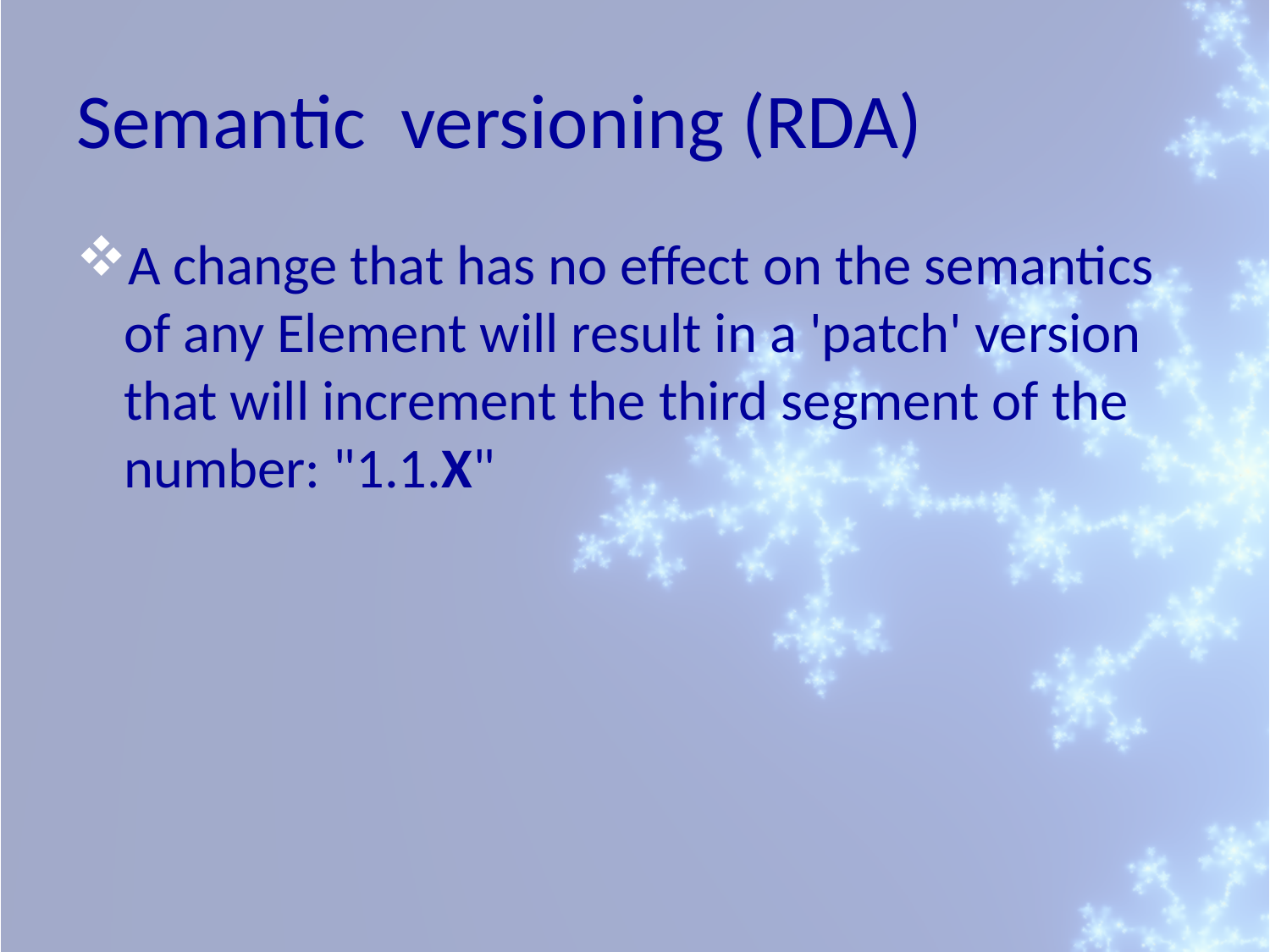

# Semantic  versioning (RDA)
A change that has no effect on the semantics of any Element will result in a 'patch' version that will increment the third segment of the number: "1.1.X"